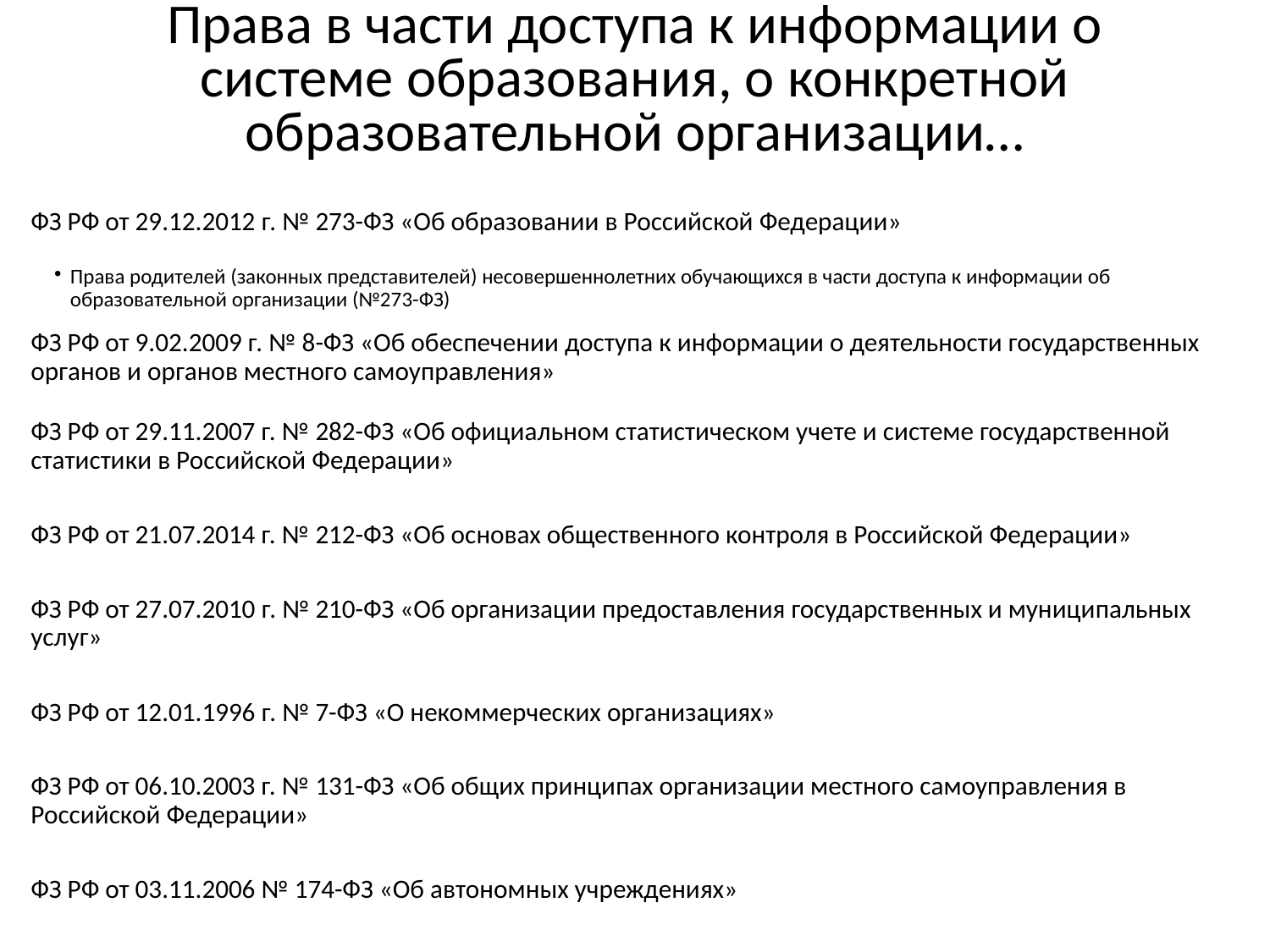

# Права в части доступа к информации о системе образования, о конкретной образовательной организации…
ФЗ РФ от 29.12.2012 г. № 273-ФЗ «Об образовании в Российской Федерации»
Права родителей (законных представителей) несовершеннолетних обучающихся в части доступа к информации об образовательной организации (№273-ФЗ)
ФЗ РФ от 9.02.2009 г. № 8-ФЗ «Об обеспечении доступа к информации о деятельности государственных органов и органов местного самоуправления»
ФЗ РФ от 29.11.2007 г. № 282-ФЗ «Об официальном статистическом учете и системе государственной статистики в Российской Федерации»
ФЗ РФ от 21.07.2014 г. № 212-ФЗ «Об основах общественного контроля в Российской Федерации»
ФЗ РФ от 27.07.2010 г. № 210-ФЗ «Об организации предоставления государственных и муниципальных услуг»
ФЗ РФ от 12.01.1996 г. № 7-ФЗ «О некоммерческих организациях»
ФЗ РФ от 06.10.2003 г. № 131-ФЗ «Об общих принципах организации местного самоуправления в Российской Федерации»
ФЗ РФ от 03.11.2006 № 174-ФЗ «Об автономных учреждениях»